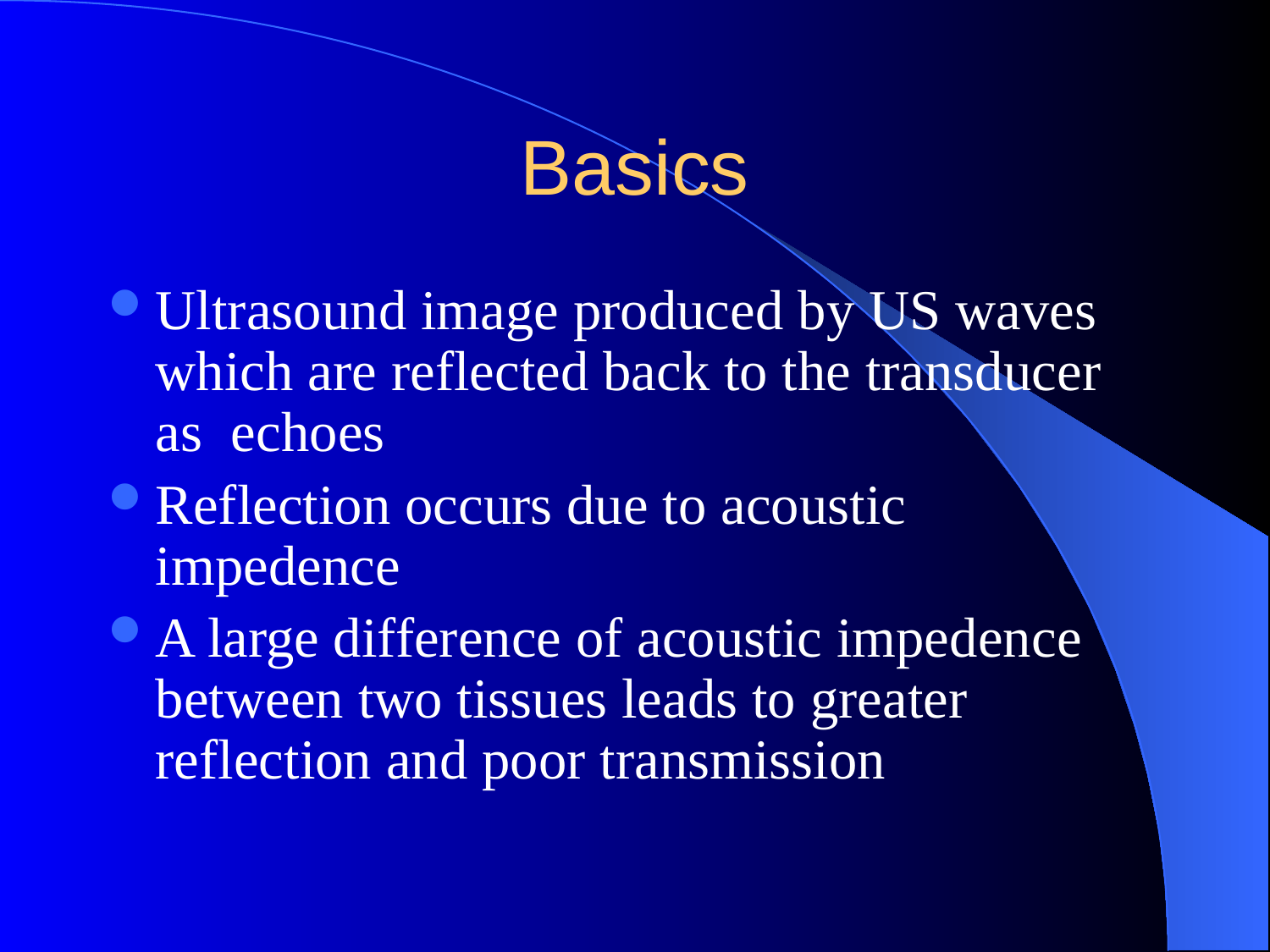

# Basics
Ultrasound image produced by US waves which are reflected back to the transducer as  echoes
Reflection occurs due to acoustic impedence
A large difference of acoustic impedence between two tissues leads to greater reflection and poor transmission